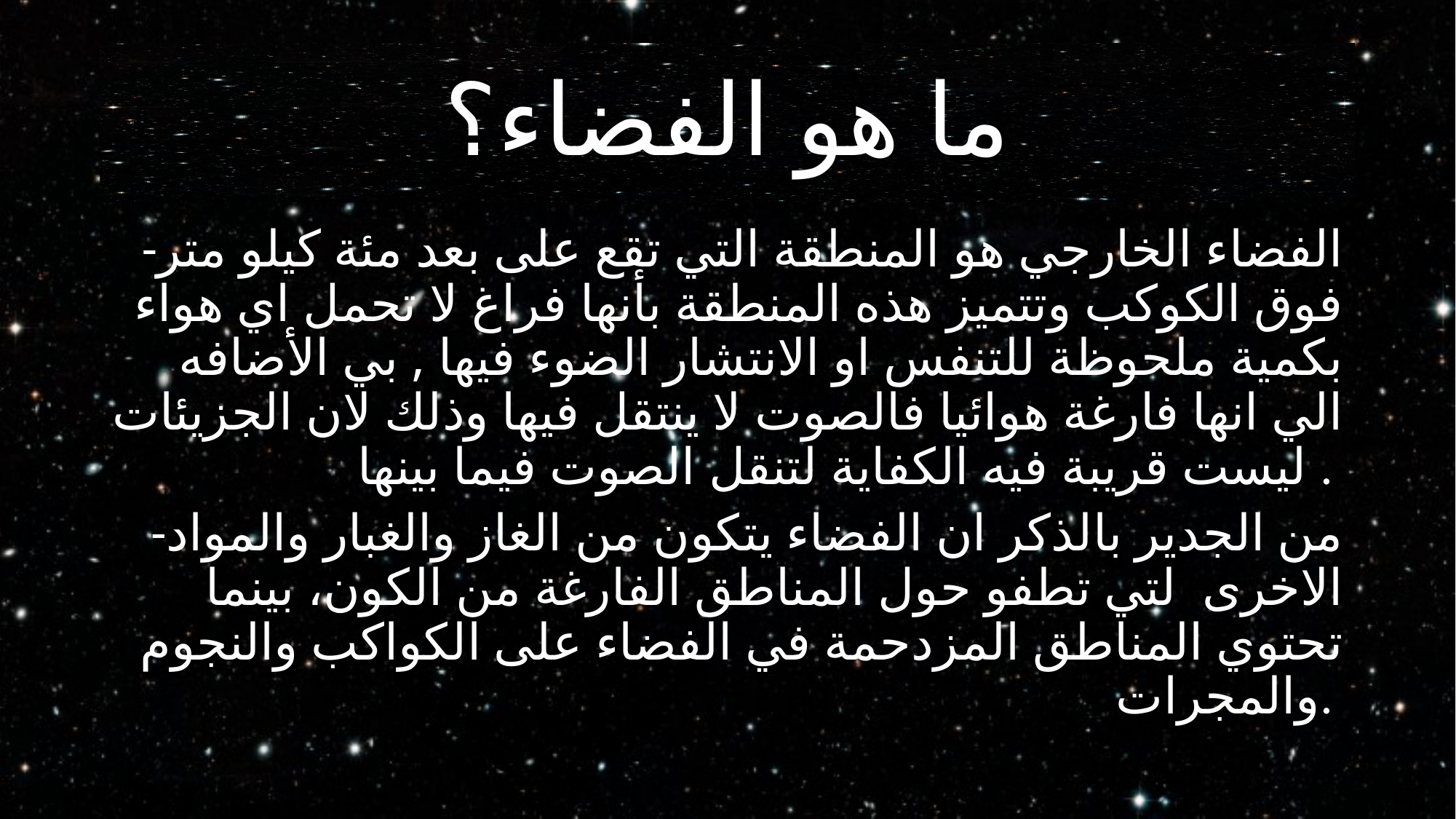

# ما هو الفضاء؟
-الفضاء الخارجي هو المنطقة التي تقع على بعد مئة كيلو متر فوق الكوكب وتتميز هذه المنطقة بأنها فراغ لا تحمل اي هواء  بكمية ملحوظة للتنفس او الانتشار الضوء فيها , بي الأضافه الي انها فارغة هوائيا فالصوت لا ينتقل فيها وذلك لان الجزيئات ليست قريبة فيه الكفاية لتنقل الصوت فيما بينها .
-من الجدير بالذكر ان الفضاء يتكون من الغاز والغبار والمواد الاخرى  لتي تطفو حول المناطق الفارغة من الكون، بينما تحتوي المناطق المزدحمة في الفضاء على الكواكب والنجوم والمجرات.